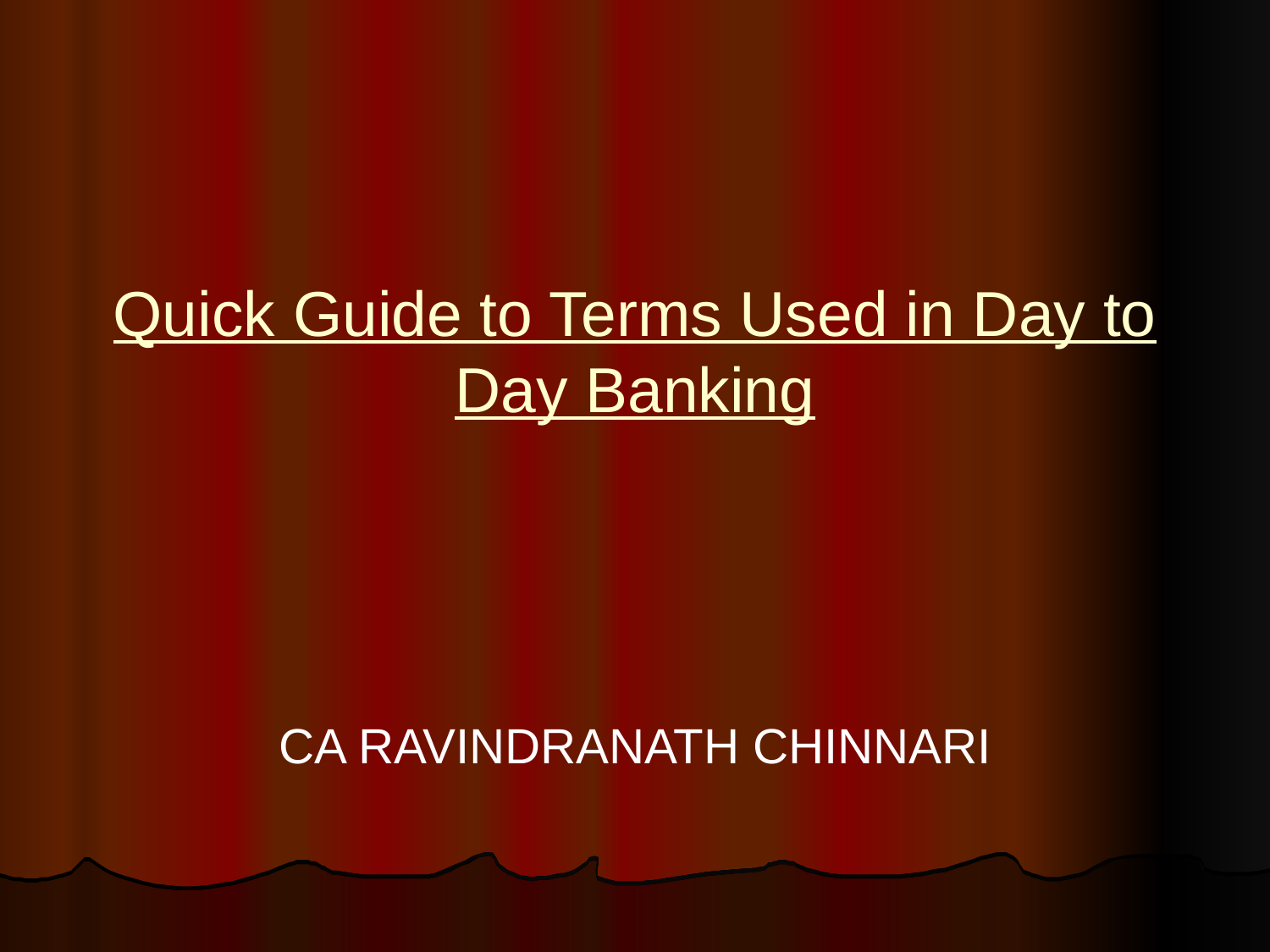

# Quick Guide to Terms Used in Day to Day Banking
CA RAVINDRANATH CHINNARI